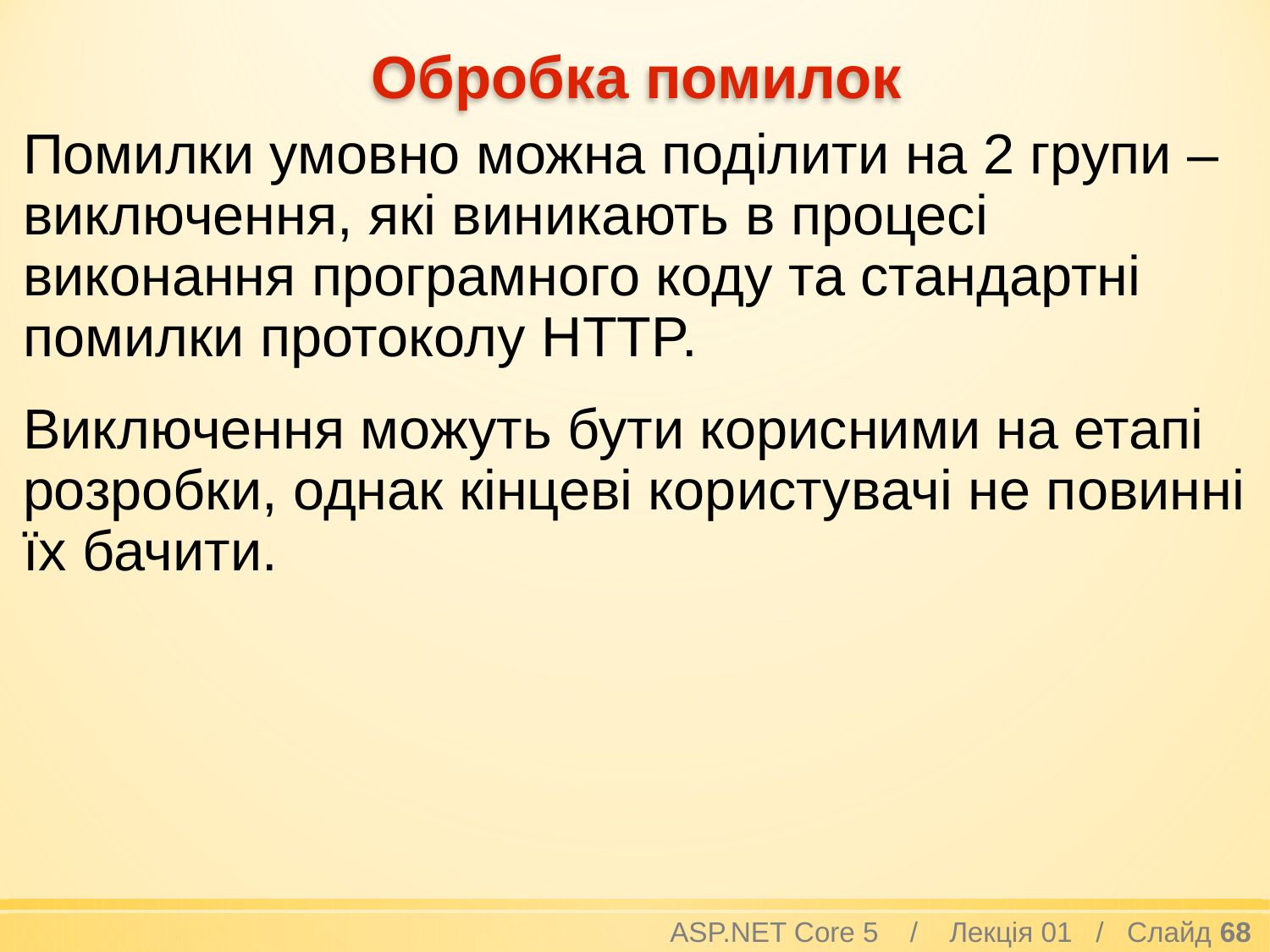

# Обробка помилок
Помилки умовно можна поділити на 2 групи – виключення, які виникають в процесі виконання програмного коду та стандартні помилки протоколу HTTP.
Виключення можуть бути корисними на етапі розробки, однак кінцеві користувачі не повинні їх бачити.
ASP.NET Core 5    /    Лекція 01   /   Слайд 68